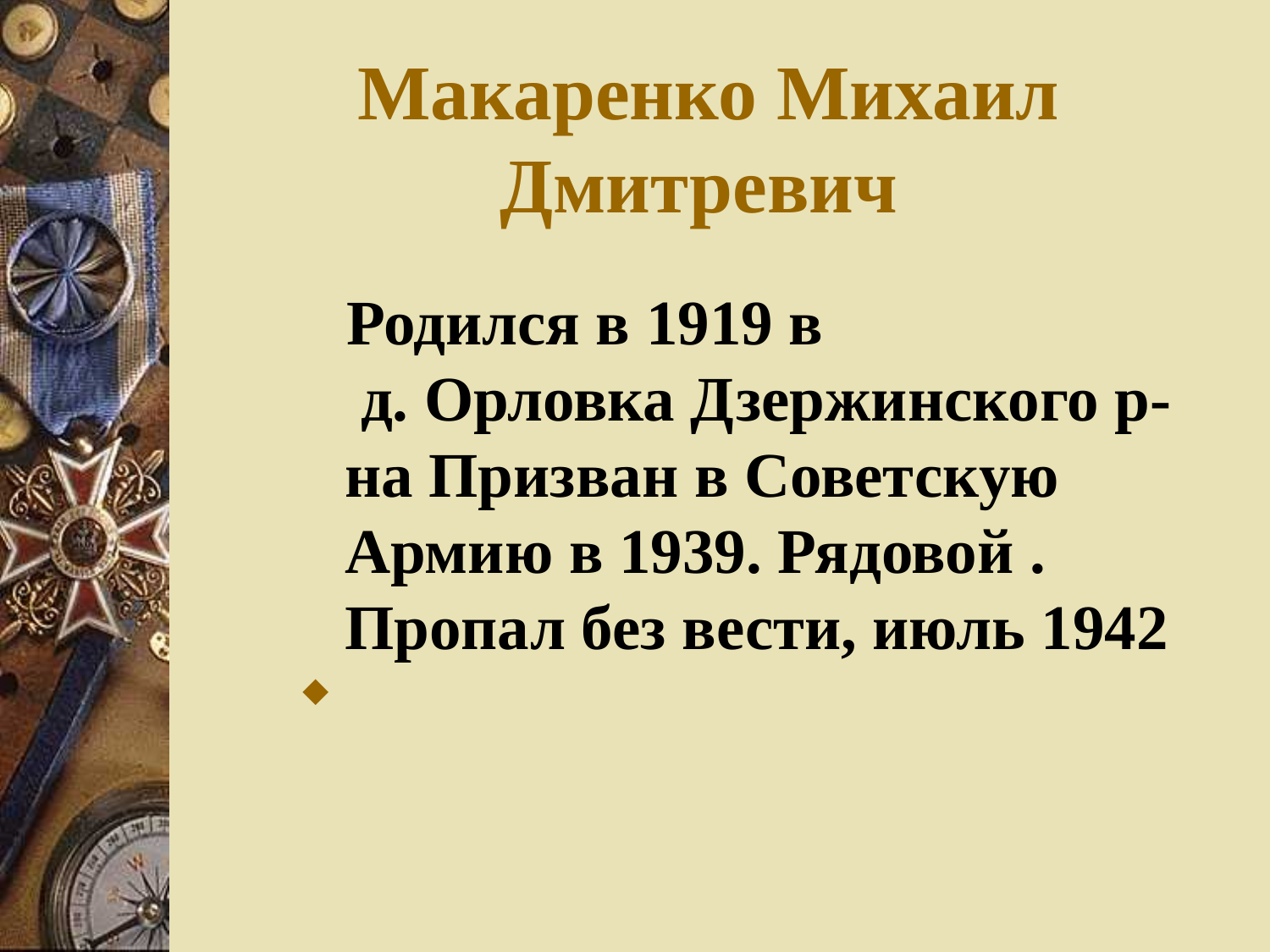

Макаренко Михаил Дмитревич
    Родился в 1919 в
    д. Орловка Дзержинского р-на Призван в Советскую Армию в 1939. Рядовой . Пропал без вести, июль 1942